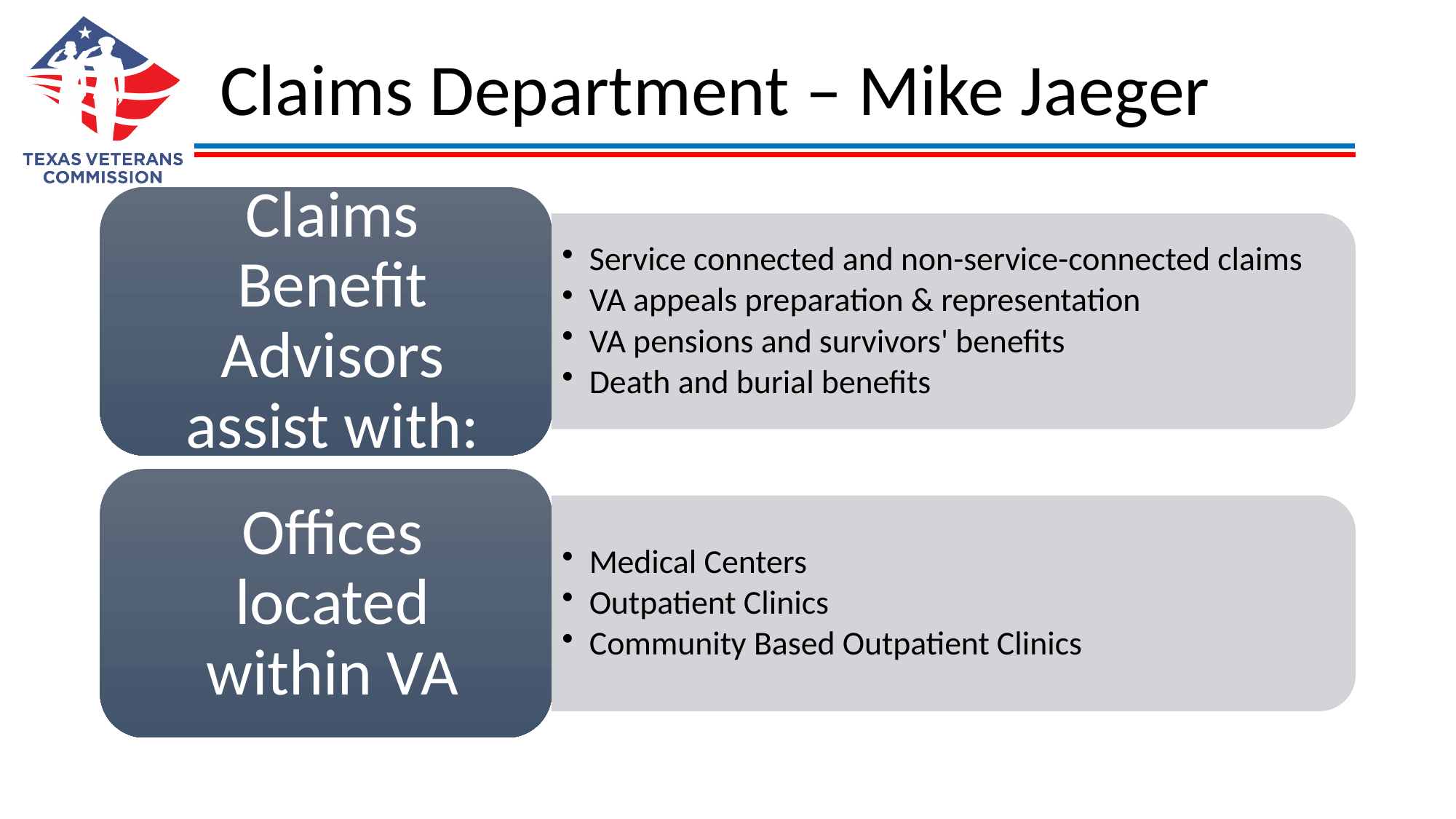

# Claims Department – Mike Jaeger
Service connected and non-service-connected claims
VA appeals preparation & representation
VA pensions and survivors' benefits
Death and burial benefits
Claims Benefit Advisors assist with:
Medical Centers
Outpatient Clinics
Community Based Outpatient Clinics
Offices located within VA